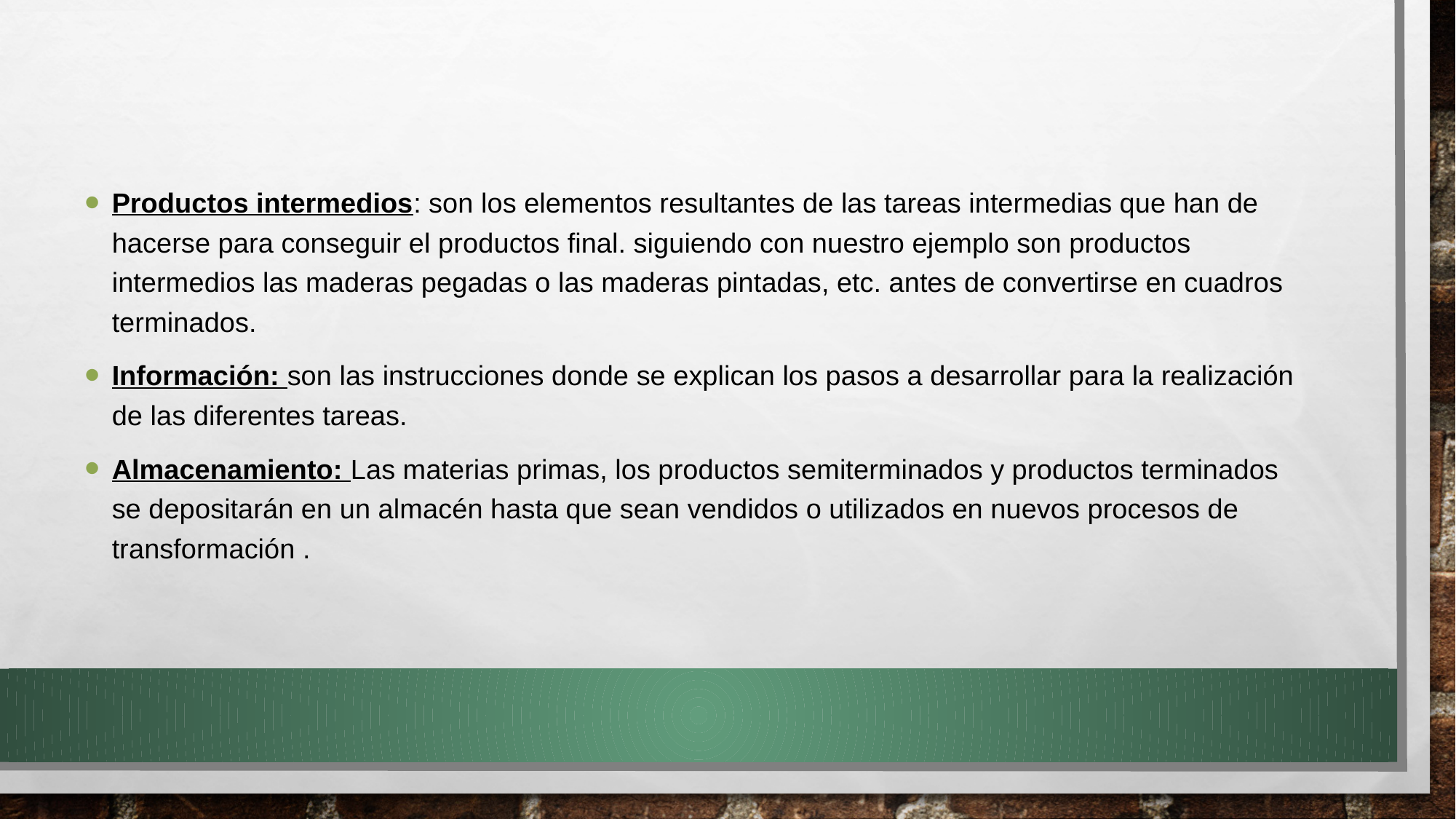

Productos intermedios: son los elementos resultantes de las tareas intermedias que han de hacerse para conseguir el productos final. siguiendo con nuestro ejemplo son productos intermedios las maderas pegadas o las maderas pintadas, etc. antes de convertirse en cuadros terminados.
Información: son las instrucciones donde se explican los pasos a desarrollar para la realización de las diferentes tareas.
Almacenamiento: Las materias primas, los productos semiterminados y productos terminados se depositarán en un almacén hasta que sean vendidos o utilizados en nuevos procesos de transformación .